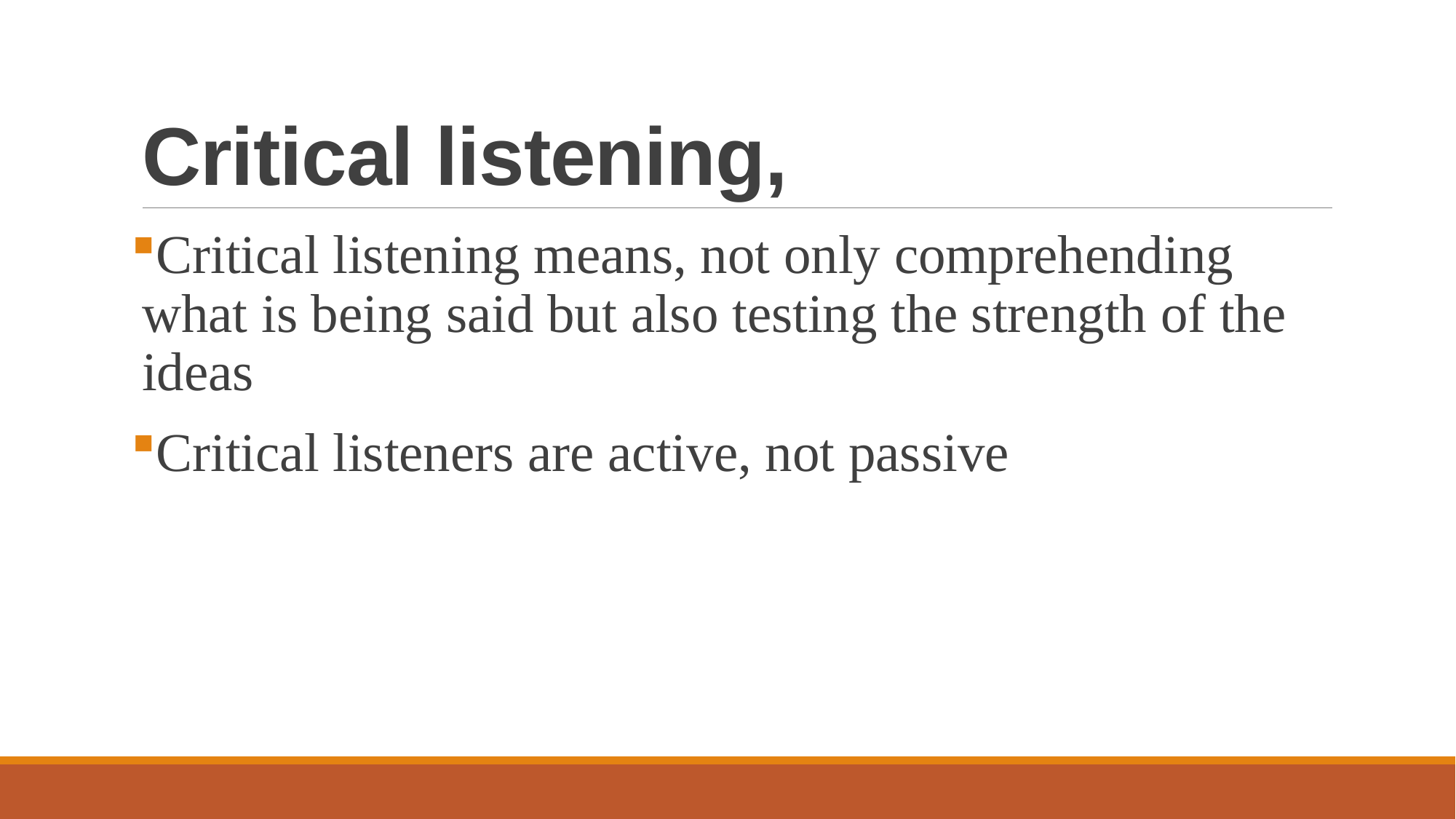

# Critical listening,
Critical listening means, not only comprehending what is being said but also testing the strength of the ideas
Critical listeners are active, not passive